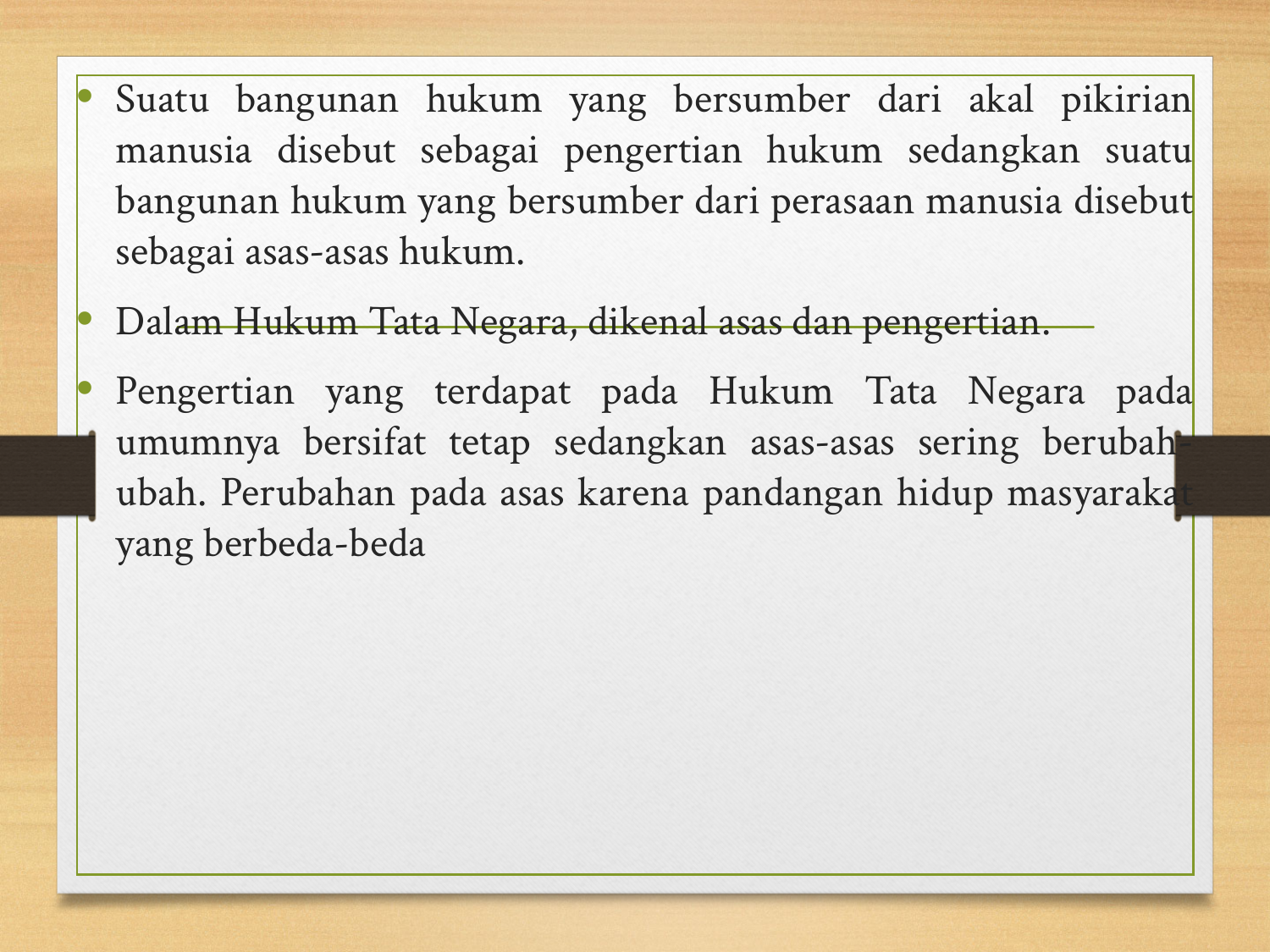

Suatu bangunan hukum yang bersumber dari akal pikirian manusia disebut sebagai pengertian hukum sedangkan suatu bangunan hukum yang bersumber dari perasaan manusia disebut sebagai asas-asas hukum.
Dalam Hukum Tata Negara, dikenal asas dan pengertian.
Pengertian yang terdapat pada Hukum Tata Negara pada umumnya bersifat tetap sedangkan asas-asas sering berubah-ubah. Perubahan pada asas karena pandangan hidup masyarakat yang berbeda-beda